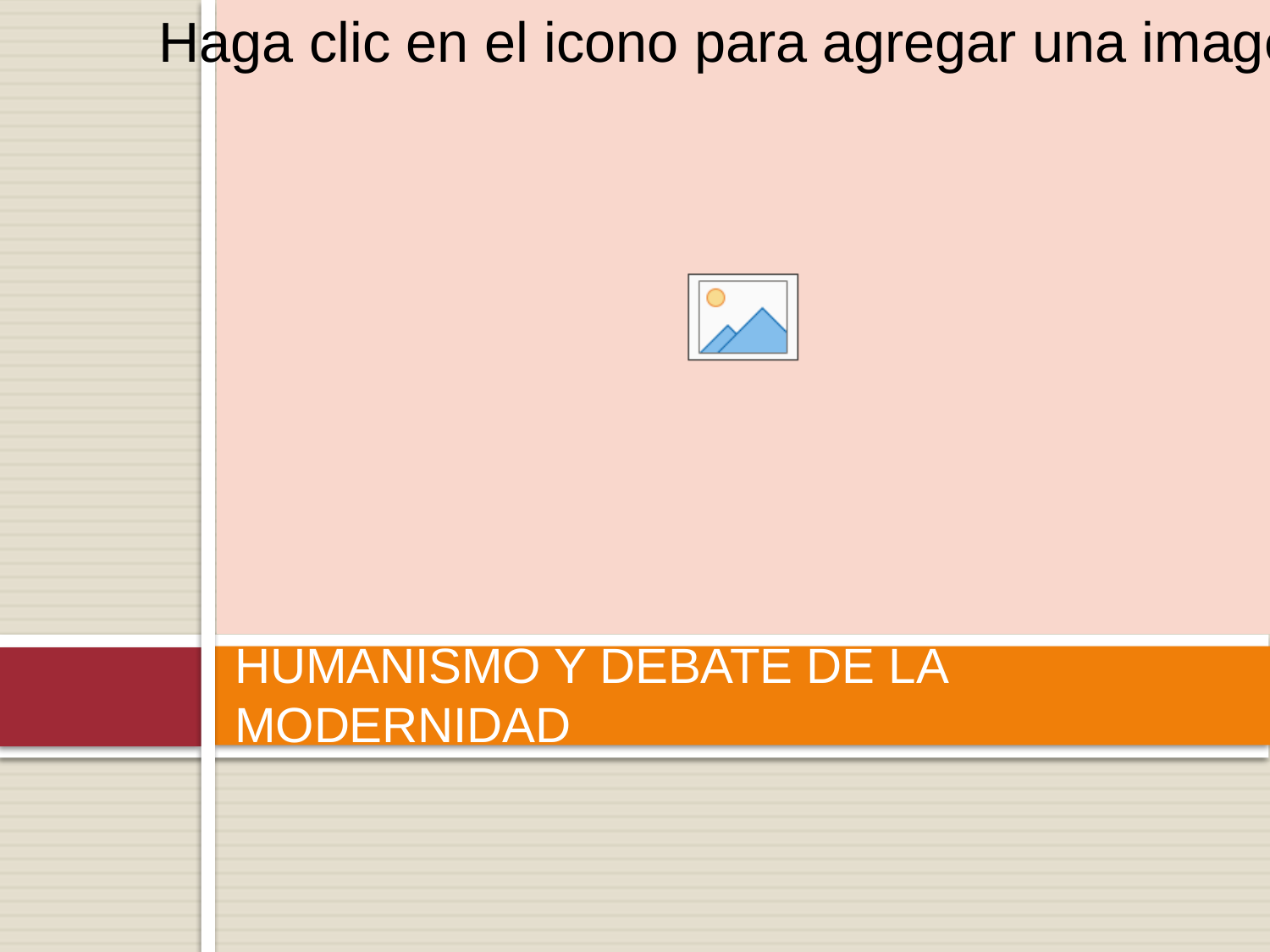

# HUMANISMO Y DEBATE DE LA MODERNIDAD